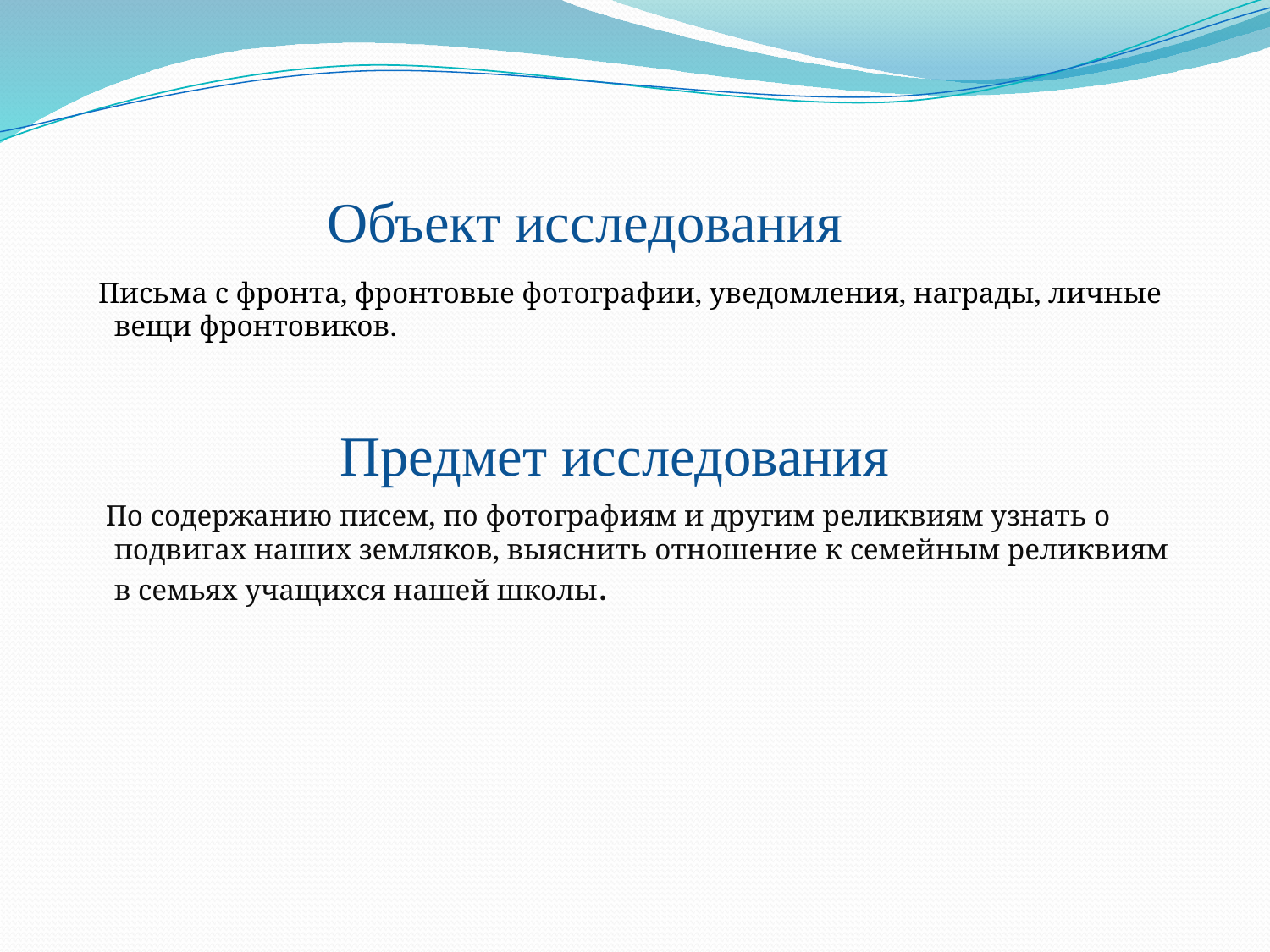

# Объект исследования
   Письма с фронта, фронтовые фотографии, уведомления, награды, личные вещи фронтовиков.

               Предмет исследования
    По содержанию писем, по фотографиям и другим реликвиям узнать о подвигах наших земляков, выяснить отношение к семейным реликвиям в семьях учащихся нашей школы.